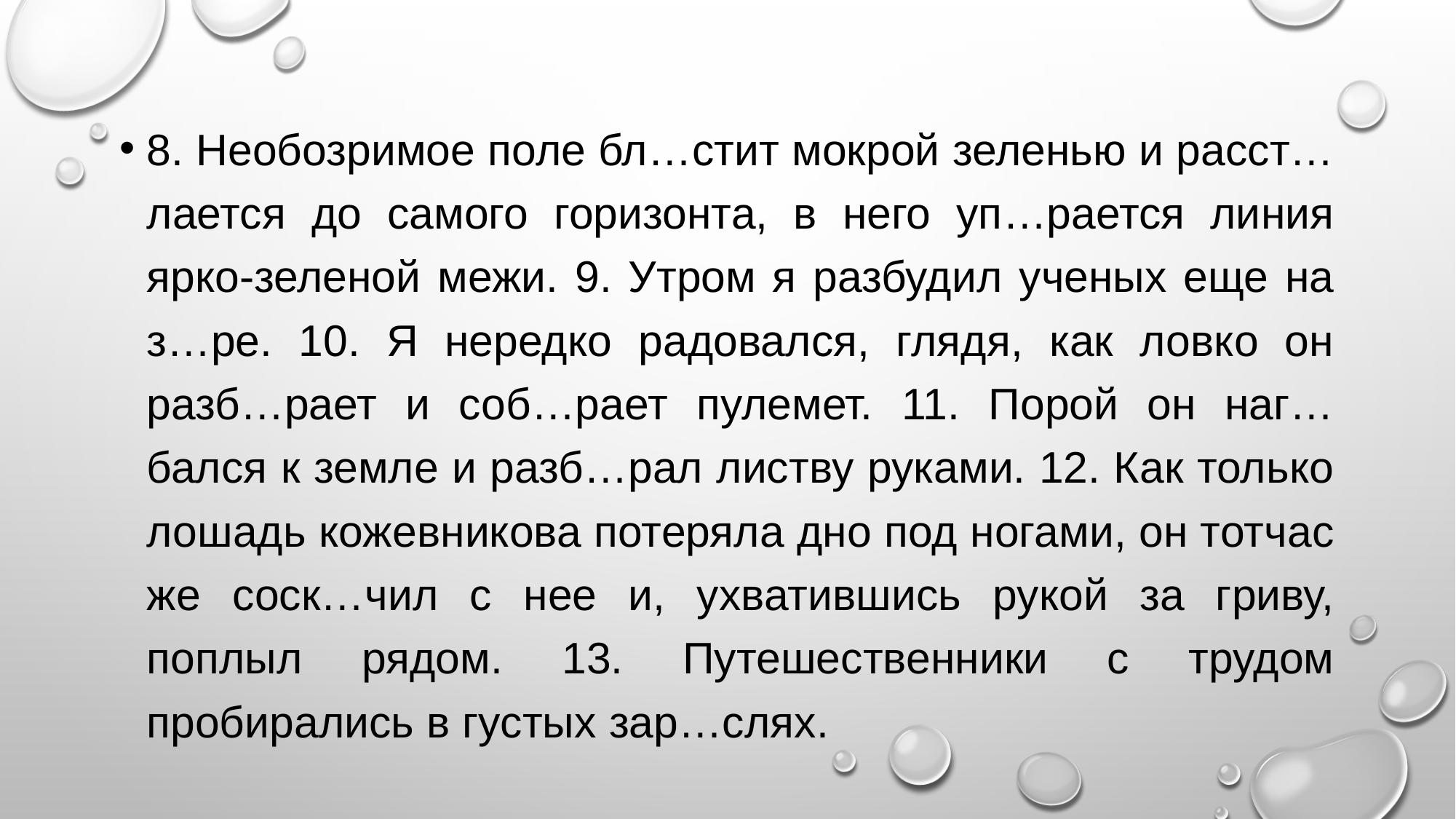

8. Необозримое поле бл…стит мокрой зеленью и расст…лается до самого горизонта, в него уп…рается линия ярко-зеленой межи. 9. Утром я разбудил ученых еще на з…ре. 10. Я нередко радовался, глядя, как ловко он разб…рает и соб…рает пулемет. 11. Порой он наг…бался к земле и разб…рал листву руками. 12. Как только лошадь кожевникова потеряла дно под ногами, он тотчас же соск…чил с нее и, ухватившись рукой за гриву, поплыл рядом. 13. Путешественники с трудом пробирались в густых зар…слях.